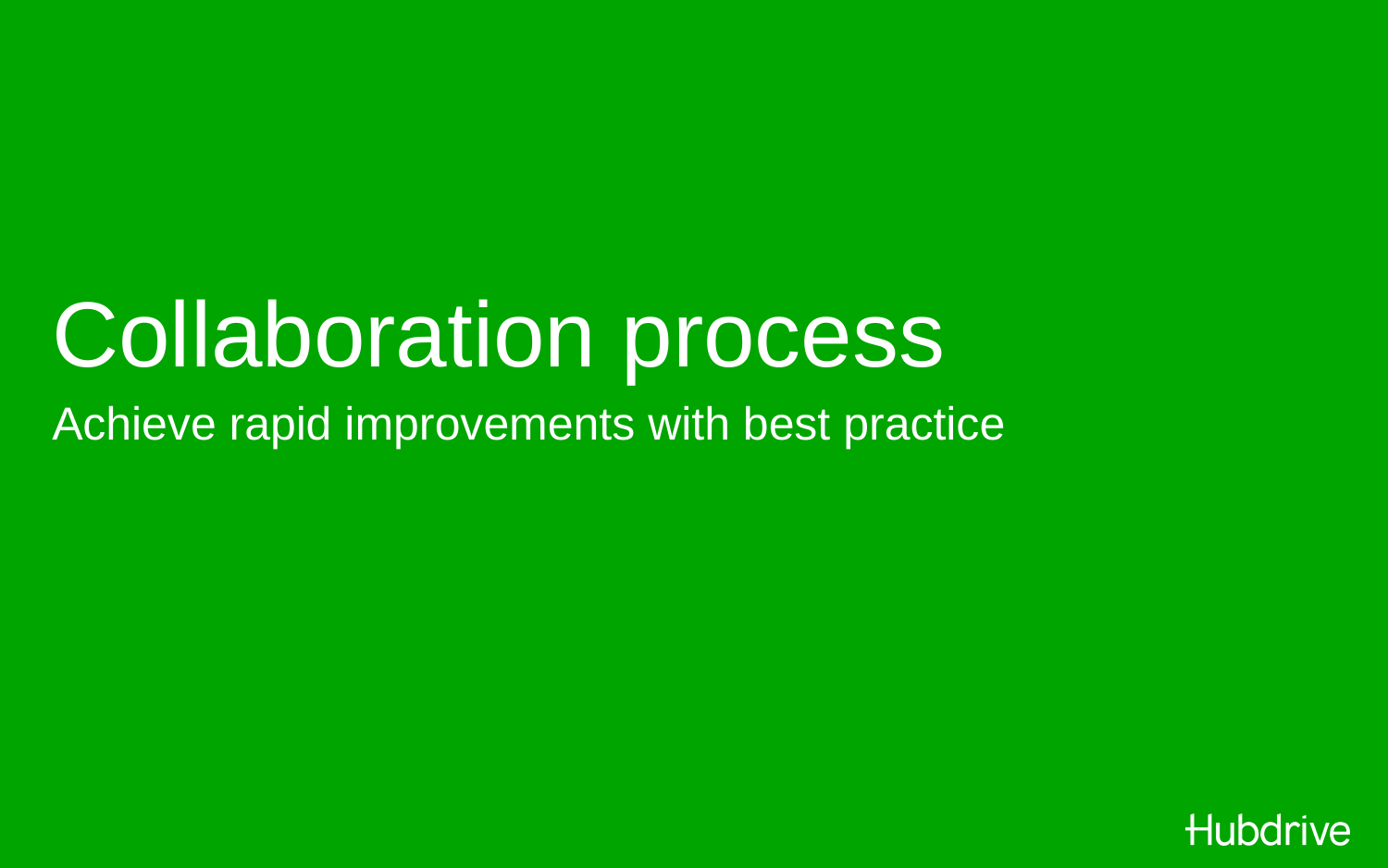

# Collaboration process
Achieve rapid improvements with best practice